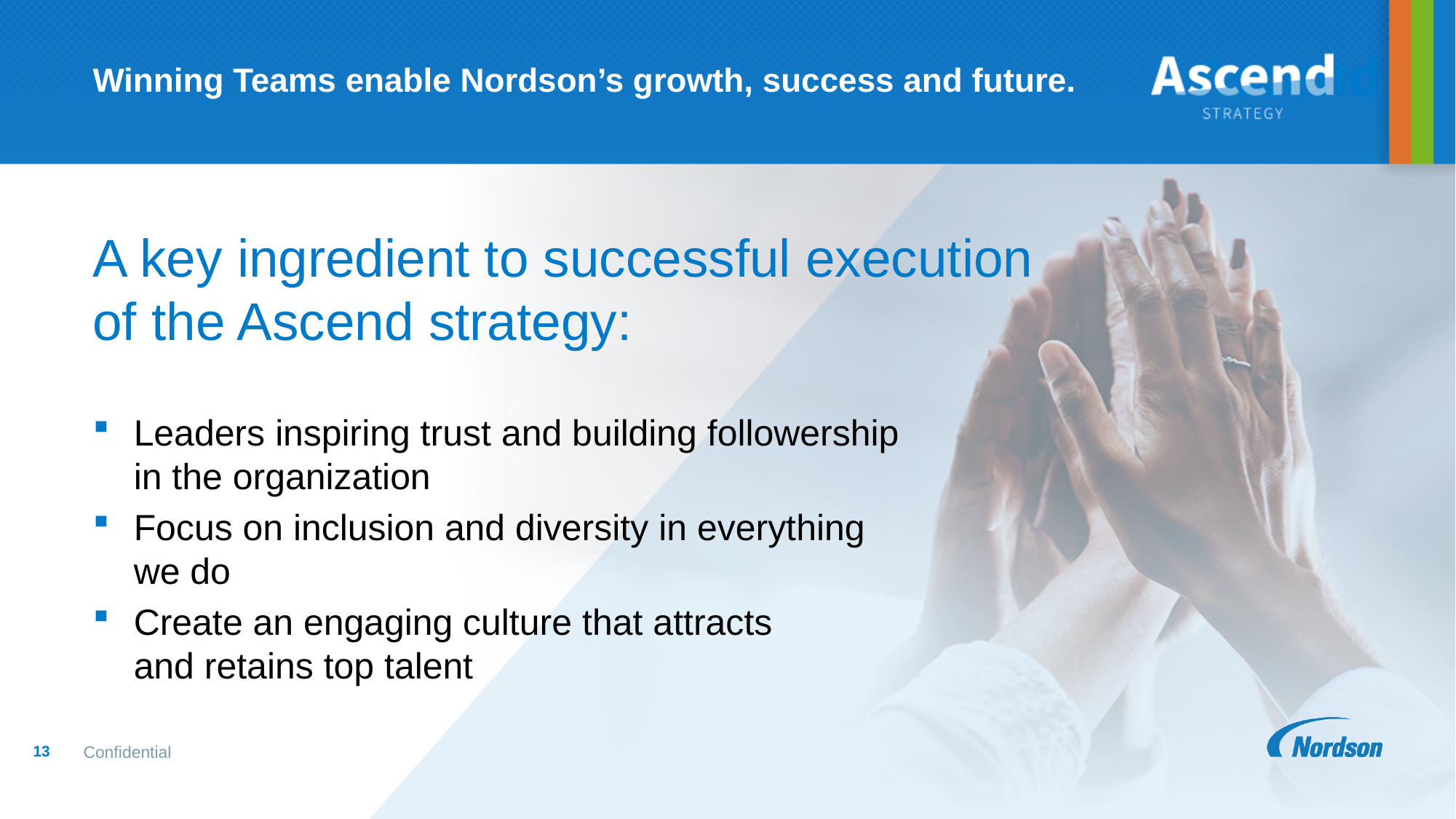

Winning Teams enable Nordson’s growth, success and future.
A key ingredient to successful execution
of the Ascend strategy:

Leaders inspiring trust and building followership
in the organization
Focus on inclusion and diversity in everything
we do
Create an engaging culture that attracts
and retains top talent
13